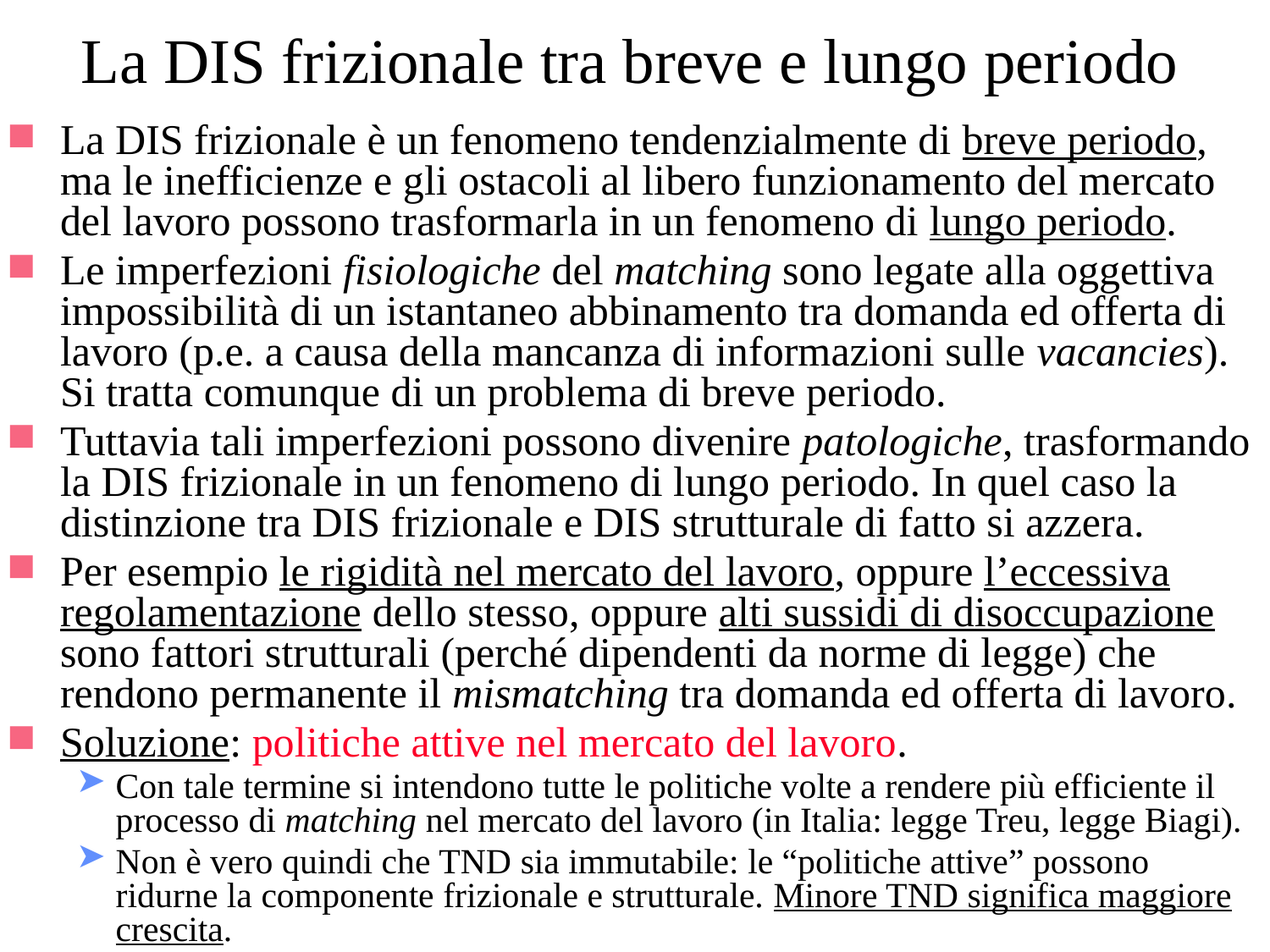

# La DIS frizionale tra breve e lungo periodo
La DIS frizionale è un fenomeno tendenzialmente di breve periodo, ma le inefficienze e gli ostacoli al libero funzionamento del mercato del lavoro possono trasformarla in un fenomeno di lungo periodo.
Le imperfezioni fisiologiche del matching sono legate alla oggettiva impossibilità di un istantaneo abbinamento tra domanda ed offerta di lavoro (p.e. a causa della mancanza di informazioni sulle vacancies). Si tratta comunque di un problema di breve periodo.
Tuttavia tali imperfezioni possono divenire patologiche, trasformando la DIS frizionale in un fenomeno di lungo periodo. In quel caso la distinzione tra DIS frizionale e DIS strutturale di fatto si azzera.
Per esempio le rigidità nel mercato del lavoro, oppure l’eccessiva regolamentazione dello stesso, oppure alti sussidi di disoccupazione sono fattori strutturali (perché dipendenti da norme di legge) che rendono permanente il mismatching tra domanda ed offerta di lavoro.
Soluzione: politiche attive nel mercato del lavoro.
Con tale termine si intendono tutte le politiche volte a rendere più efficiente il processo di matching nel mercato del lavoro (in Italia: legge Treu, legge Biagi).
Non è vero quindi che TND sia immutabile: le “politiche attive” possono ridurne la componente frizionale e strutturale. Minore TND significa maggiore crescita.